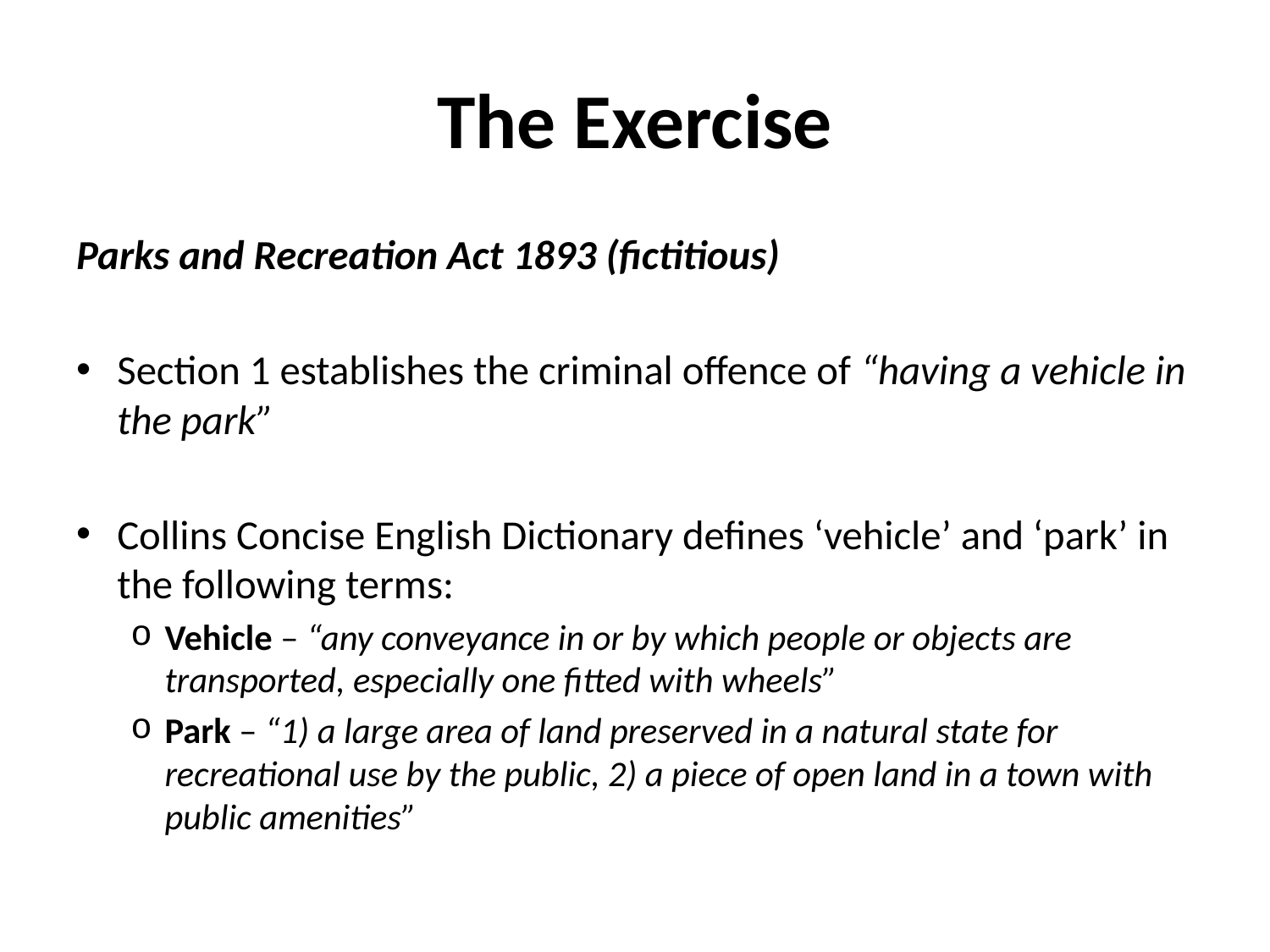

# The Exercise
Parks and Recreation Act 1893 (fictitious)

Section 1 establishes the criminal offence of “having a vehicle in the park”

Collins Concise English Dictionary defines ‘vehicle’ and ‘park’ in the following terms:
Vehicle – “any conveyance in or by which people or objects are transported, especially one fitted with wheels”
Park – “1) a large area of land preserved in a natural state for recreational use by the public, 2) a piece of open land in a town with public amenities”